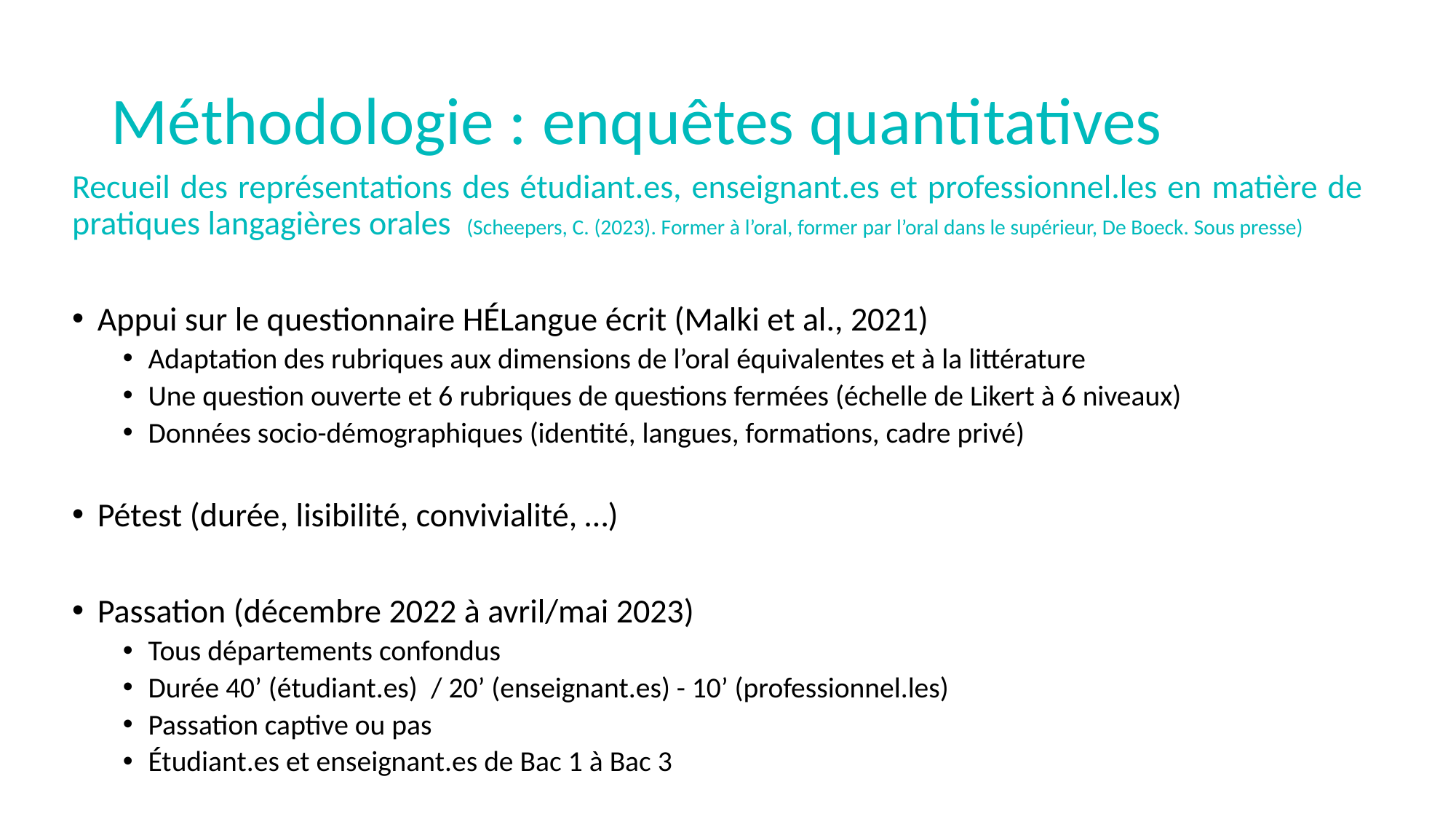

# Méthodologie : enquêtes quantitatives
Recueil des représentations des étudiant.es, enseignant.es et professionnel.les en matière de pratiques langagières orales  (Scheepers, C. (2023). Former à l’oral, former par l’oral dans le supérieur, De Boeck. Sous presse)

Appui sur le questionnaire HÉLangue écrit (Malki et al., 2021)
Adaptation des rubriques aux dimensions de l’oral équivalentes et à la littérature
Une question ouverte et 6 rubriques de questions fermées (échelle de Likert à 6 niveaux)
Données socio-démographiques (identité, langues, formations, cadre privé)

Pétest (durée, lisibilité, convivialité, …)

Passation (décembre 2022 à avril/mai 2023)
Tous départements confondus
Durée 40’ (étudiant.es)  / 20’ (enseignant.es) - 10’ (professionnel.les)
Passation captive ou pas
Étudiant.es et enseignant.es de Bac 1 à Bac 3